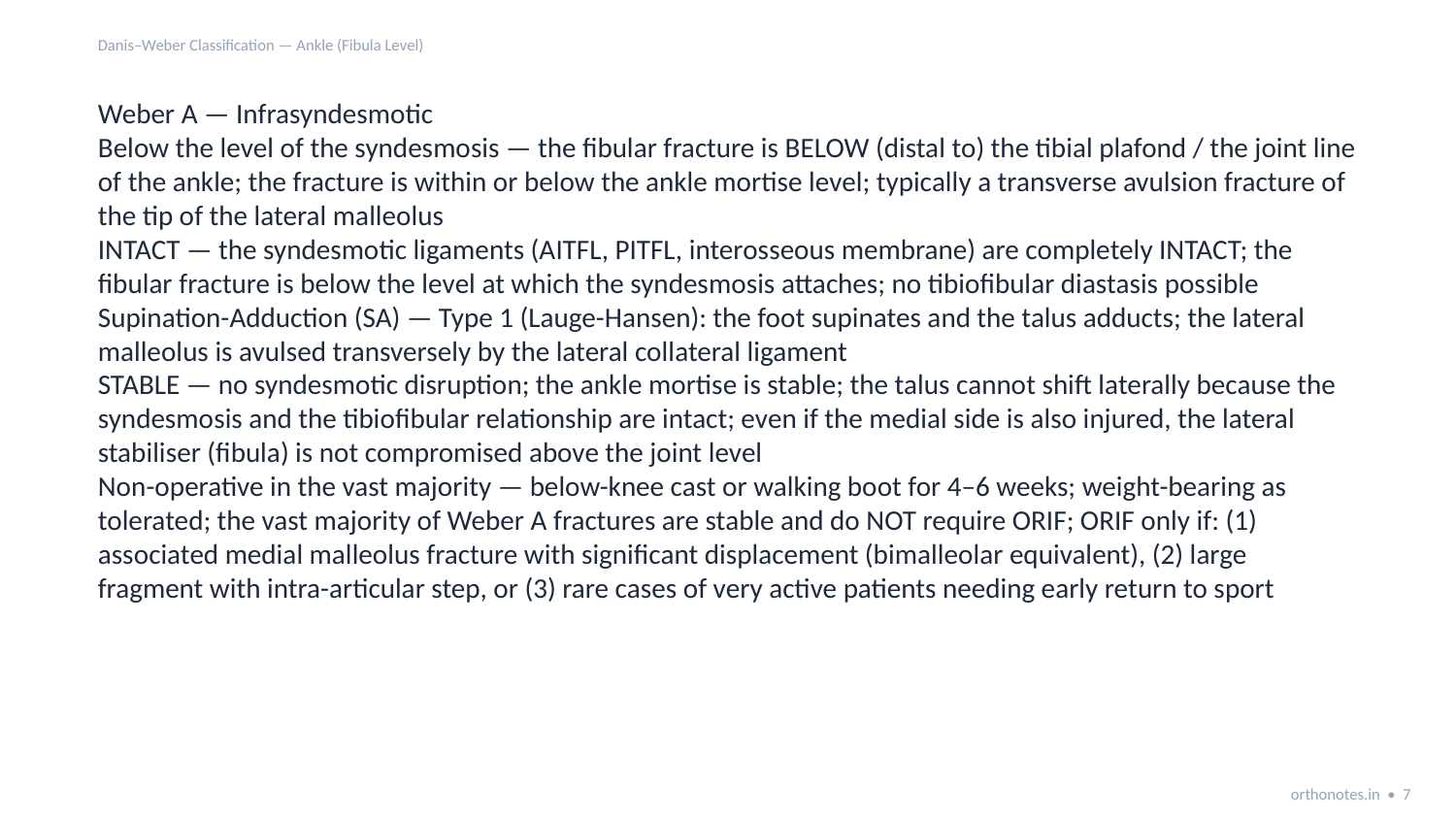

Danis–Weber Classification — Ankle (Fibula Level)
Weber A — Infrasyndesmotic
Below the level of the syndesmosis — the fibular fracture is BELOW (distal to) the tibial plafond / the joint line of the ankle; the fracture is within or below the ankle mortise level; typically a transverse avulsion fracture of the tip of the lateral malleolus
INTACT — the syndesmotic ligaments (AITFL, PITFL, interosseous membrane) are completely INTACT; the fibular fracture is below the level at which the syndesmosis attaches; no tibiofibular diastasis possible
Supination-Adduction (SA) — Type 1 (Lauge-Hansen): the foot supinates and the talus adducts; the lateral malleolus is avulsed transversely by the lateral collateral ligament
STABLE — no syndesmotic disruption; the ankle mortise is stable; the talus cannot shift laterally because the syndesmosis and the tibiofibular relationship are intact; even if the medial side is also injured, the lateral stabiliser (fibula) is not compromised above the joint level
Non-operative in the vast majority — below-knee cast or walking boot for 4–6 weeks; weight-bearing as tolerated; the vast majority of Weber A fractures are stable and do NOT require ORIF; ORIF only if: (1) associated medial malleolus fracture with significant displacement (bimalleolar equivalent), (2) large fragment with intra-articular step, or (3) rare cases of very active patients needing early return to sport
orthonotes.in  •  7